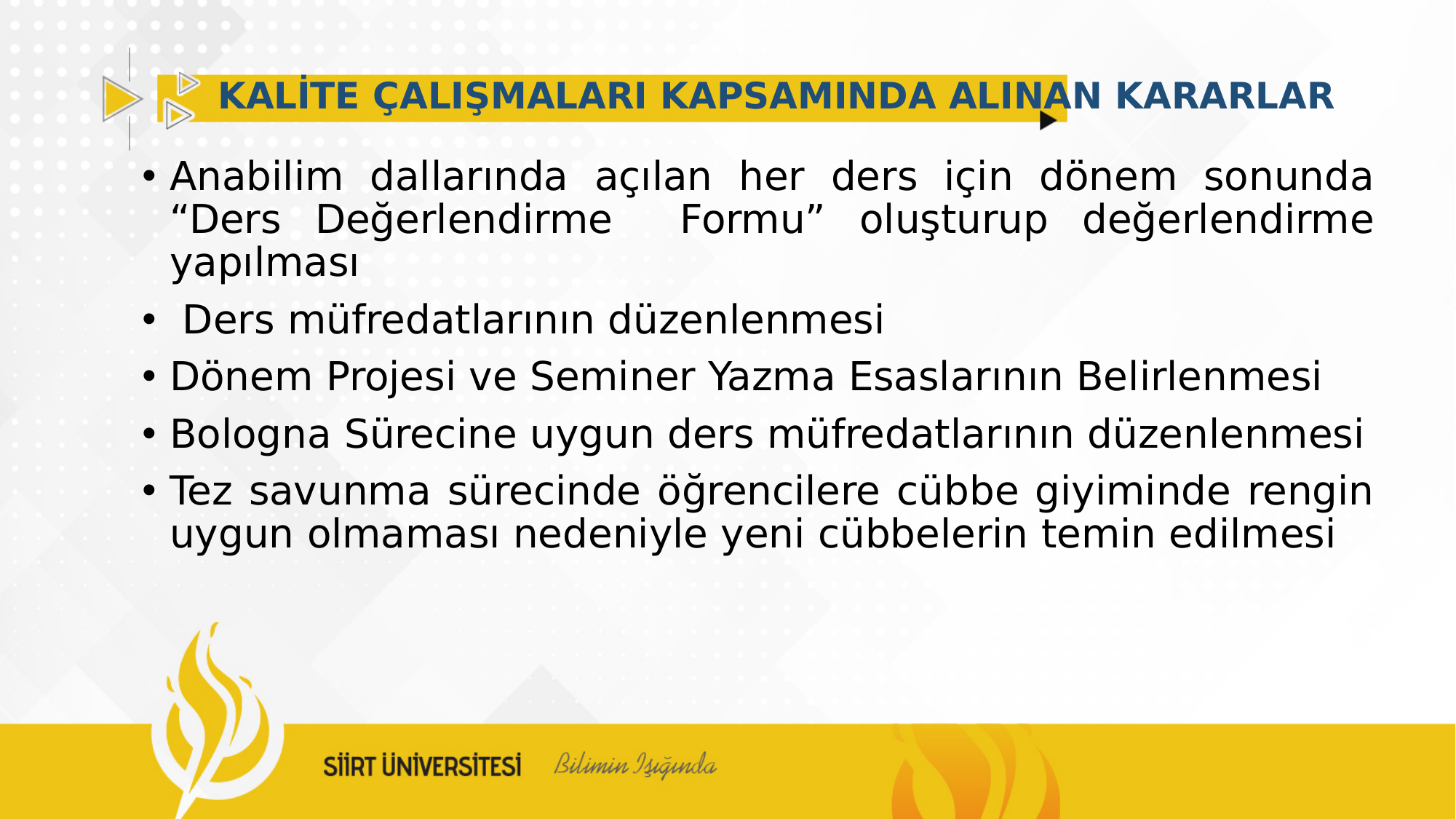

# KALİTE ÇALIŞMALARI KAPSAMINDA ALINAN KARARLAR
Anabilim dallarında açılan her ders için dönem sonunda “Ders Değerlendirme  Formu” oluşturup değerlendirme yapılması
 Ders müfredatlarının düzenlenmesi
Dönem Projesi ve Seminer Yazma Esaslarının Belirlenmesi
Bologna Sürecine uygun ders müfredatlarının düzenlenmesi
Tez savunma sürecinde öğrencilere cübbe giyiminde rengin uygun olmaması nedeniyle yeni cübbelerin temin edilmesi